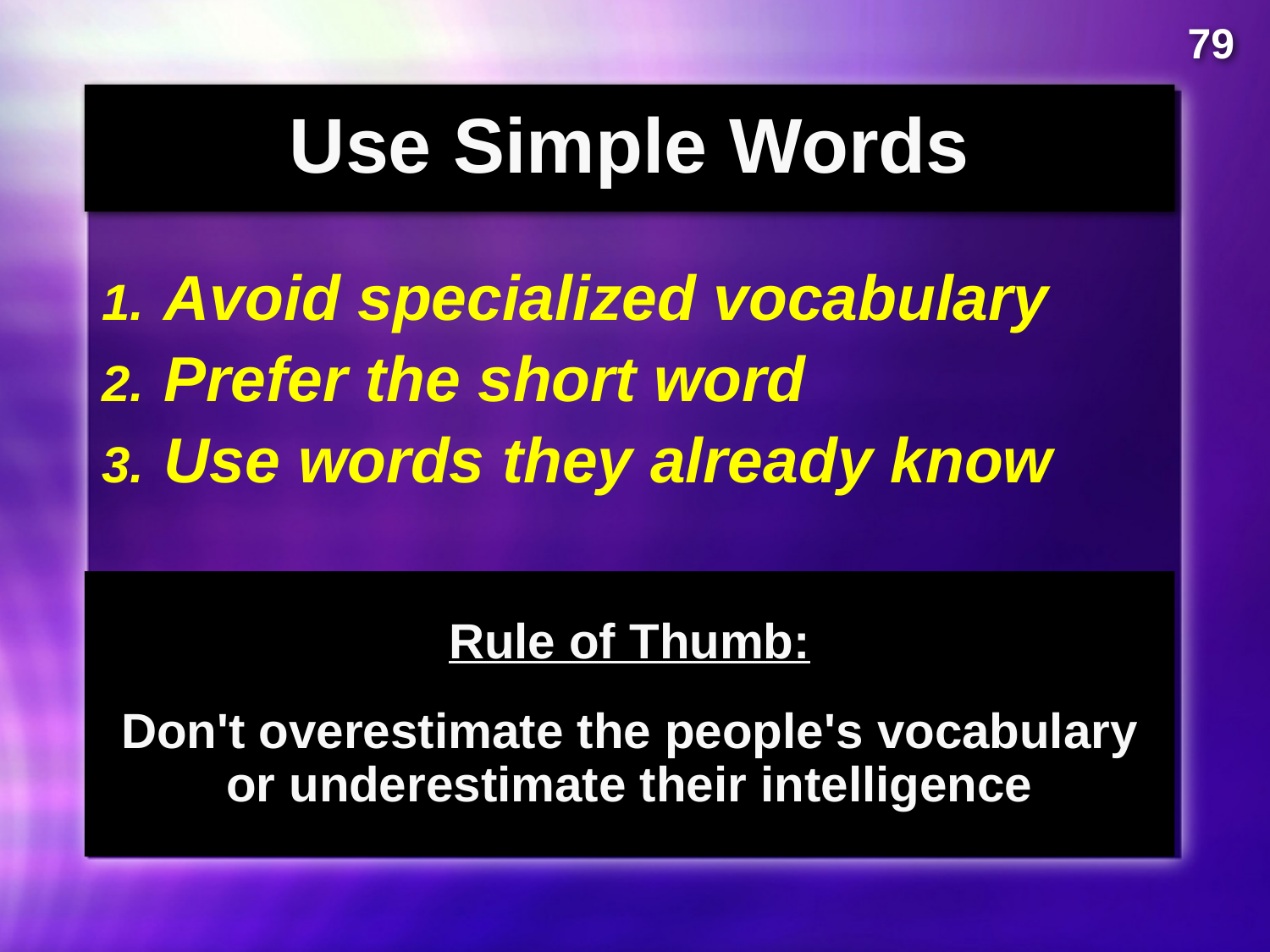

79
# Use Simple Words
Avoid specialized vocabulary
Prefer the short word
Use words they already know
Rule of Thumb:
Don't overestimate the people's vocabulary
or underestimate their intelligence